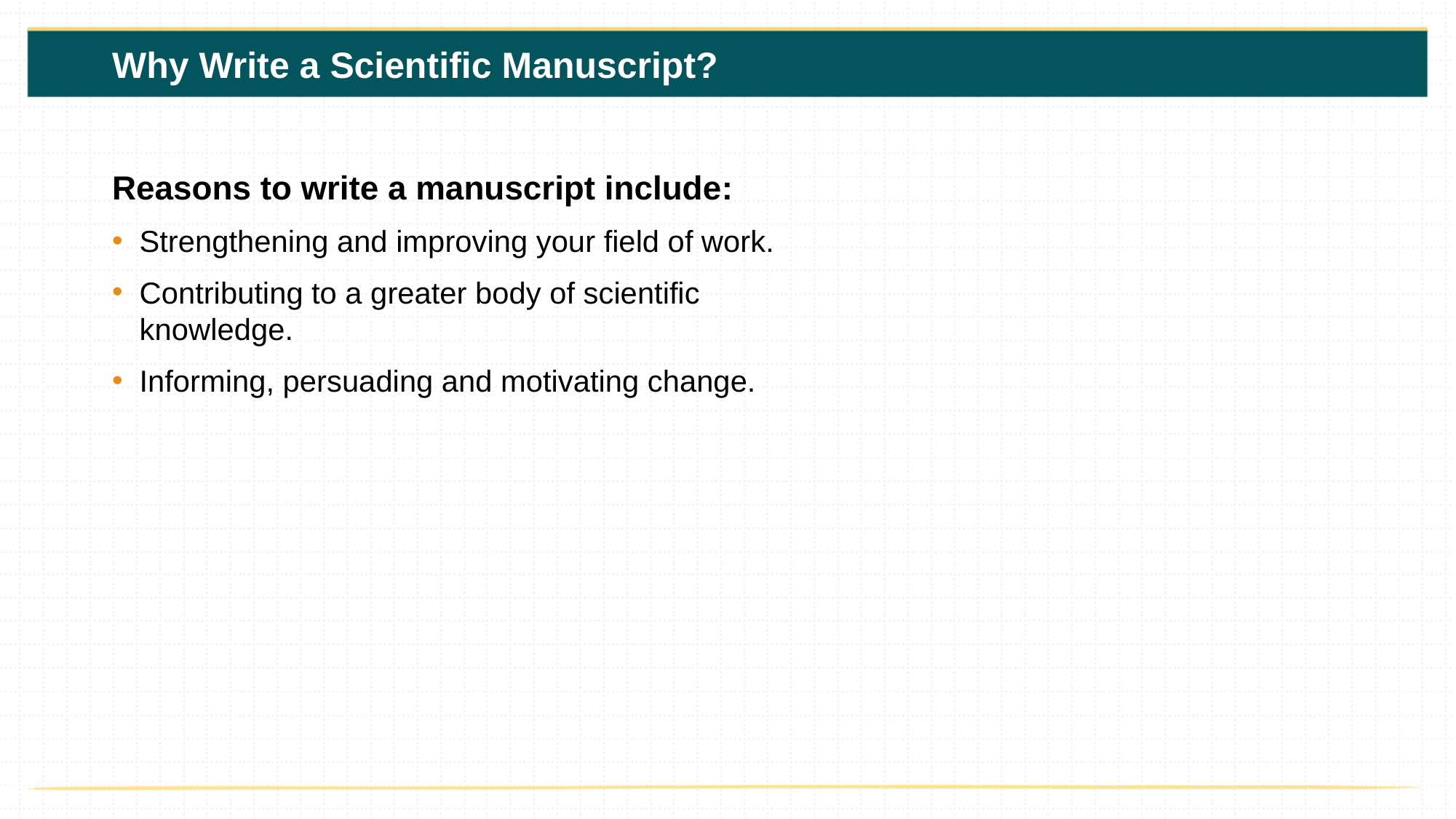

Why Write a Scientific Manuscript?
Reasons to write a manuscript include:
Strengthening and improving your field of work.
Contributing to a greater body of scientific knowledge.
Informing, persuading and motivating change.